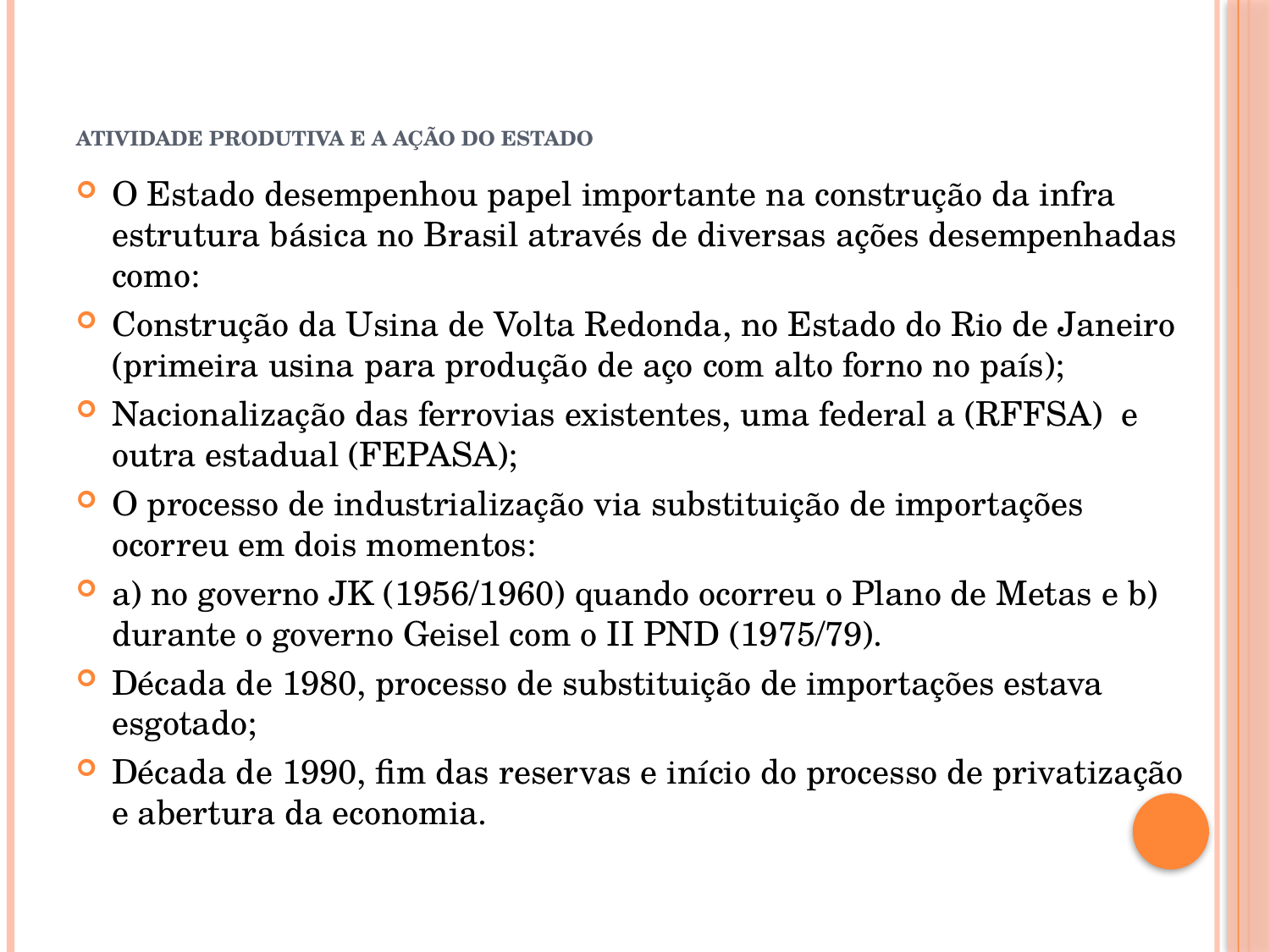

# Atividade produtiva e a ação do Estado
O Estado desempenhou papel importante na construção da infra estrutura básica no Brasil através de diversas ações desempenhadas como:
Construção da Usina de Volta Redonda, no Estado do Rio de Janeiro (primeira usina para produção de aço com alto forno no país);
Nacionalização das ferrovias existentes, uma federal a (RFFSA)  e outra estadual (FEPASA);
O processo de industrialização via substituição de importações ocorreu em dois momentos:
a) no governo JK (1956/1960) quando ocorreu o Plano de Metas e b) durante o governo Geisel com o II PND (1975/79).
Década de 1980, processo de substituição de importações estava esgotado;
Década de 1990, fim das reservas e início do processo de privatização e abertura da economia.